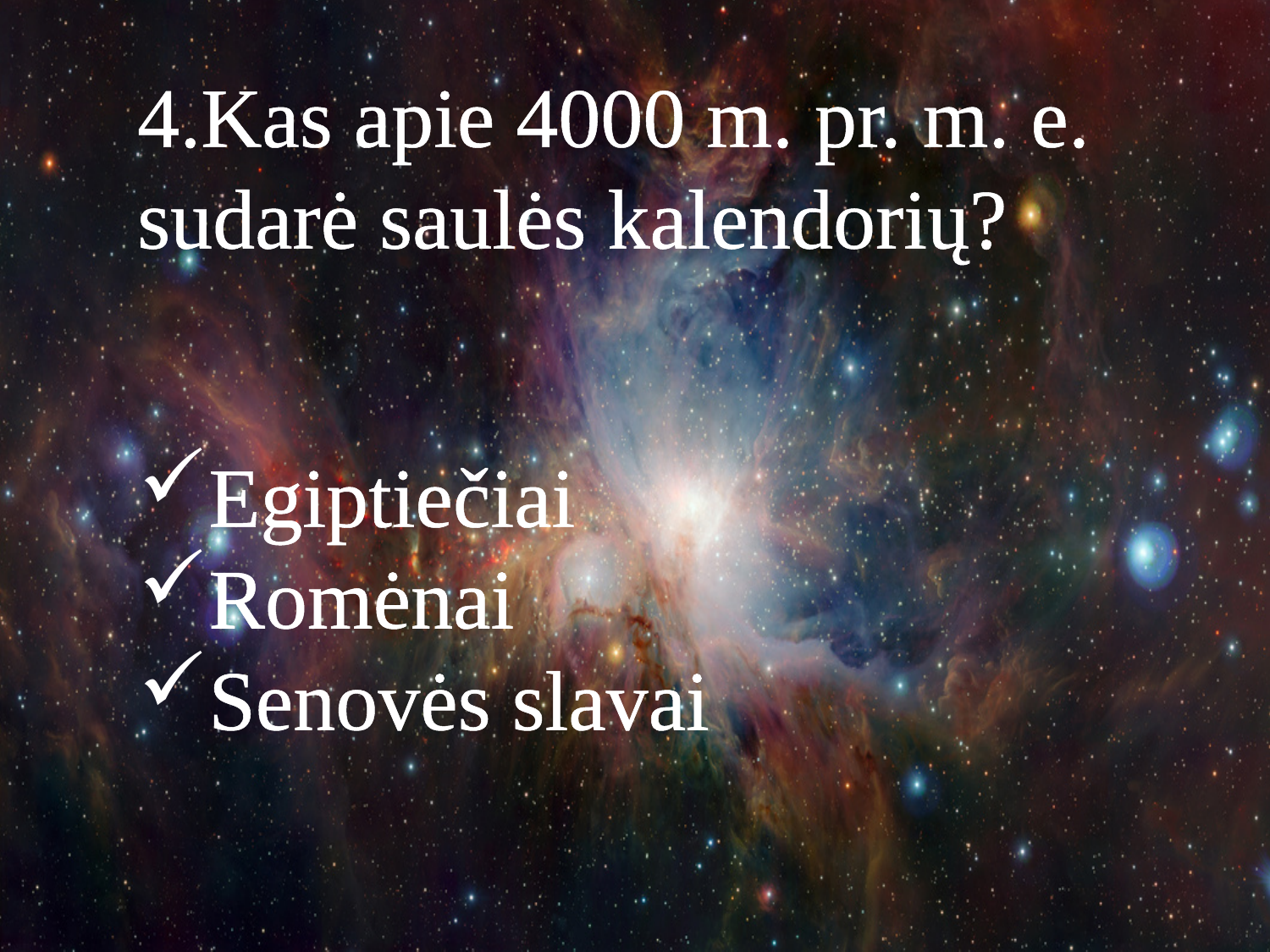

4.Kas apie 4000 m. pr. m. e. sudarė saulės kalendorių?
Egiptiečiai
Romėnai
Senovės slavai